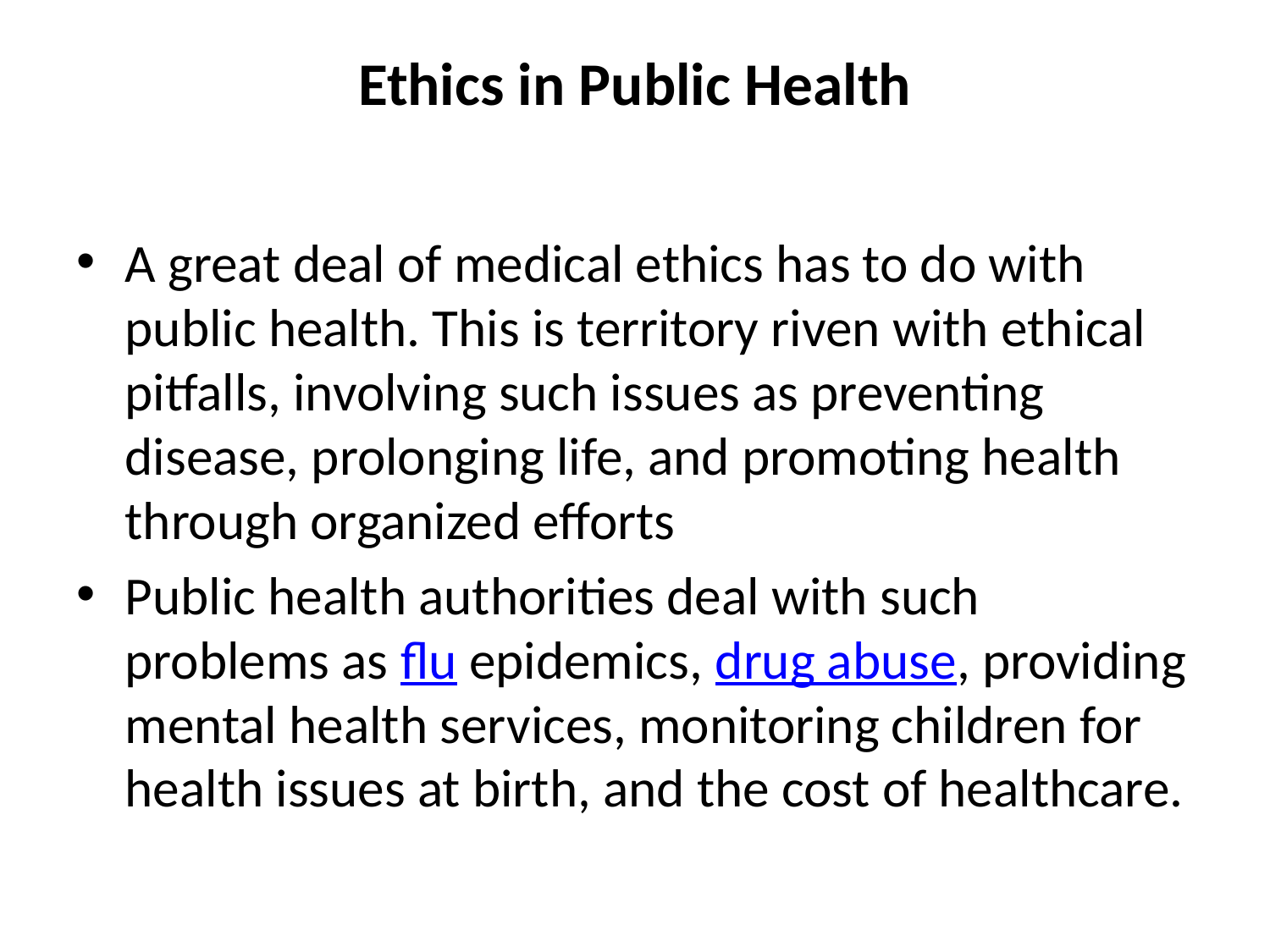

# Ethics in Public Health
A great deal of medical ethics has to do with public health. This is territory riven with ethical pitfalls, involving such issues as preventing disease, prolonging life, and promoting health through organized efforts
Public health authorities deal with such problems as flu epidemics, drug abuse, providing mental health services, monitoring children for health issues at birth, and the cost of healthcare.